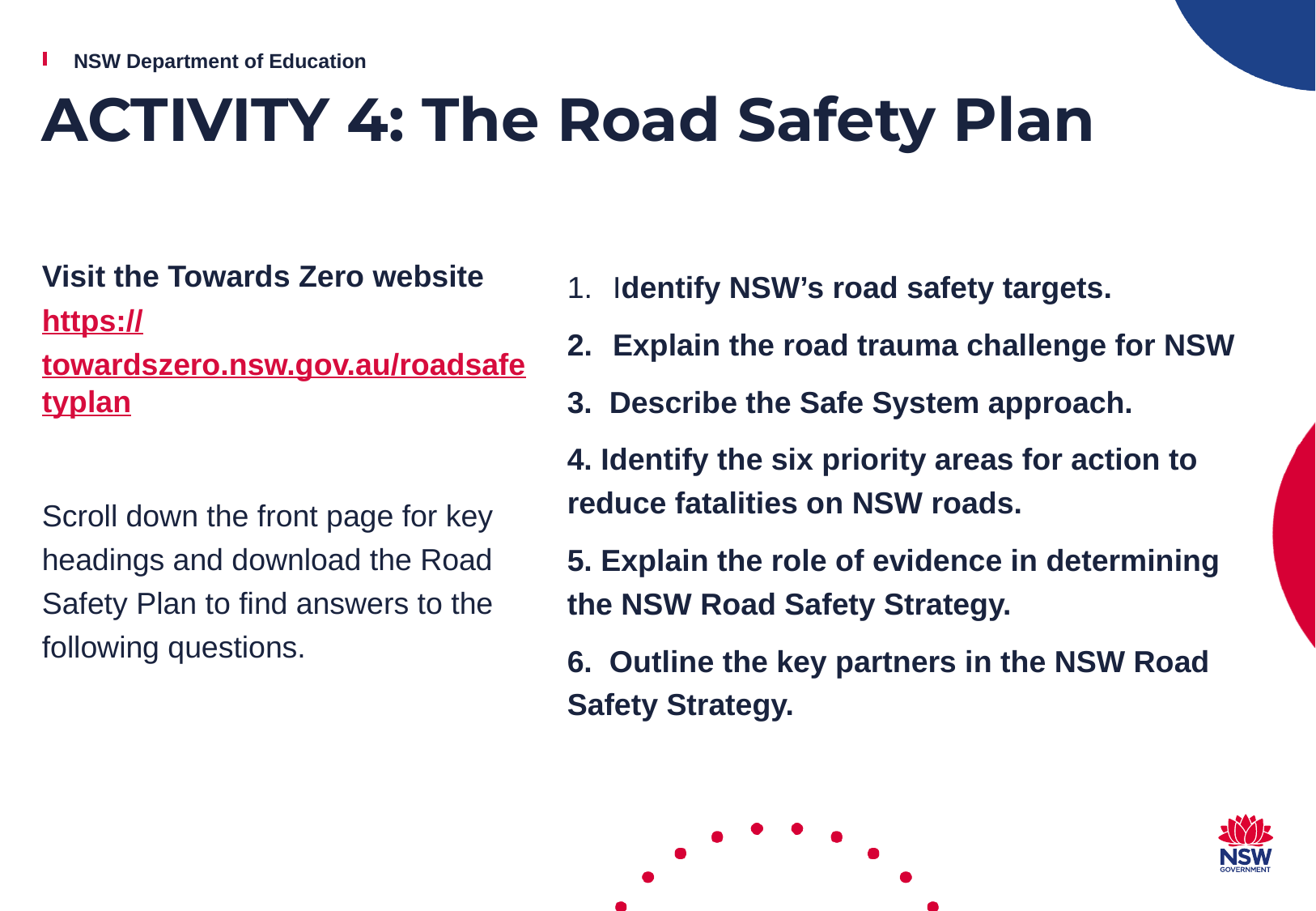

# ACTIVITY 4: The Road Safety Plan
Visit the Towards Zero website https://towardszero.nsw.gov.au/roadsafetyplan

Scroll down the front page for key headings and download the Road Safety Plan to find answers to the following questions.

Identify NSW’s road safety targets.
Explain the road trauma challenge for NSW
3.  Describe the Safe System approach.
4. Identify the six priority areas for action to reduce fatalities on NSW roads.
5. Explain the role of evidence in determining the NSW Road Safety Strategy.
6.  Outline the key partners in the NSW Road Safety Strategy.